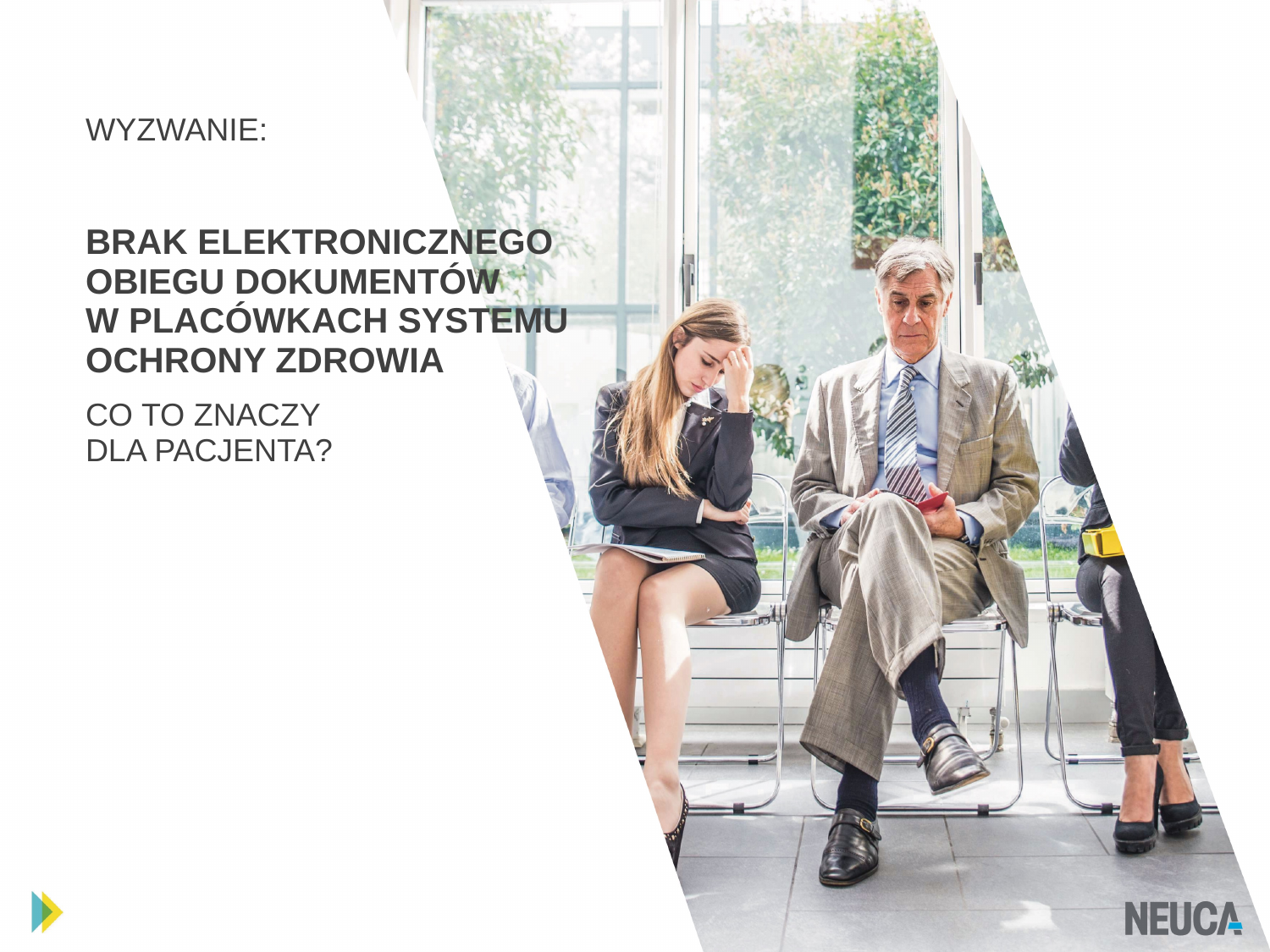

Wyzwanie:

brak elektronicznego
obiegu dokumentów
w placówkach systemu
ochrony zdrowia
Co to znaczy
dla pacjenta?